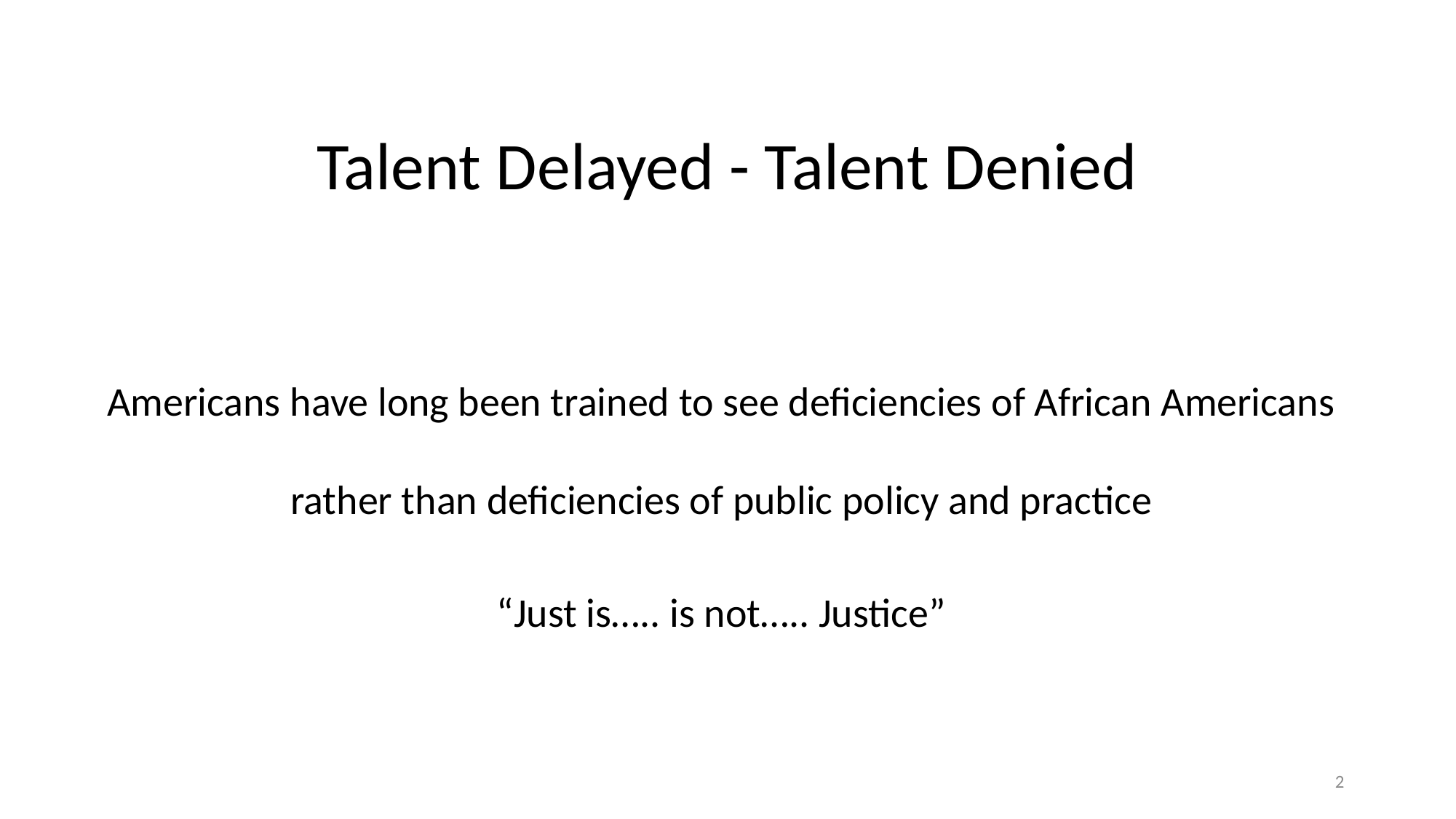

# Talent Delayed - Talent Denied

Americans have long been trained to see deficiencies of African Americans rather than deficiencies of public policy and practice

“Just is….. is not….. Justice”
2